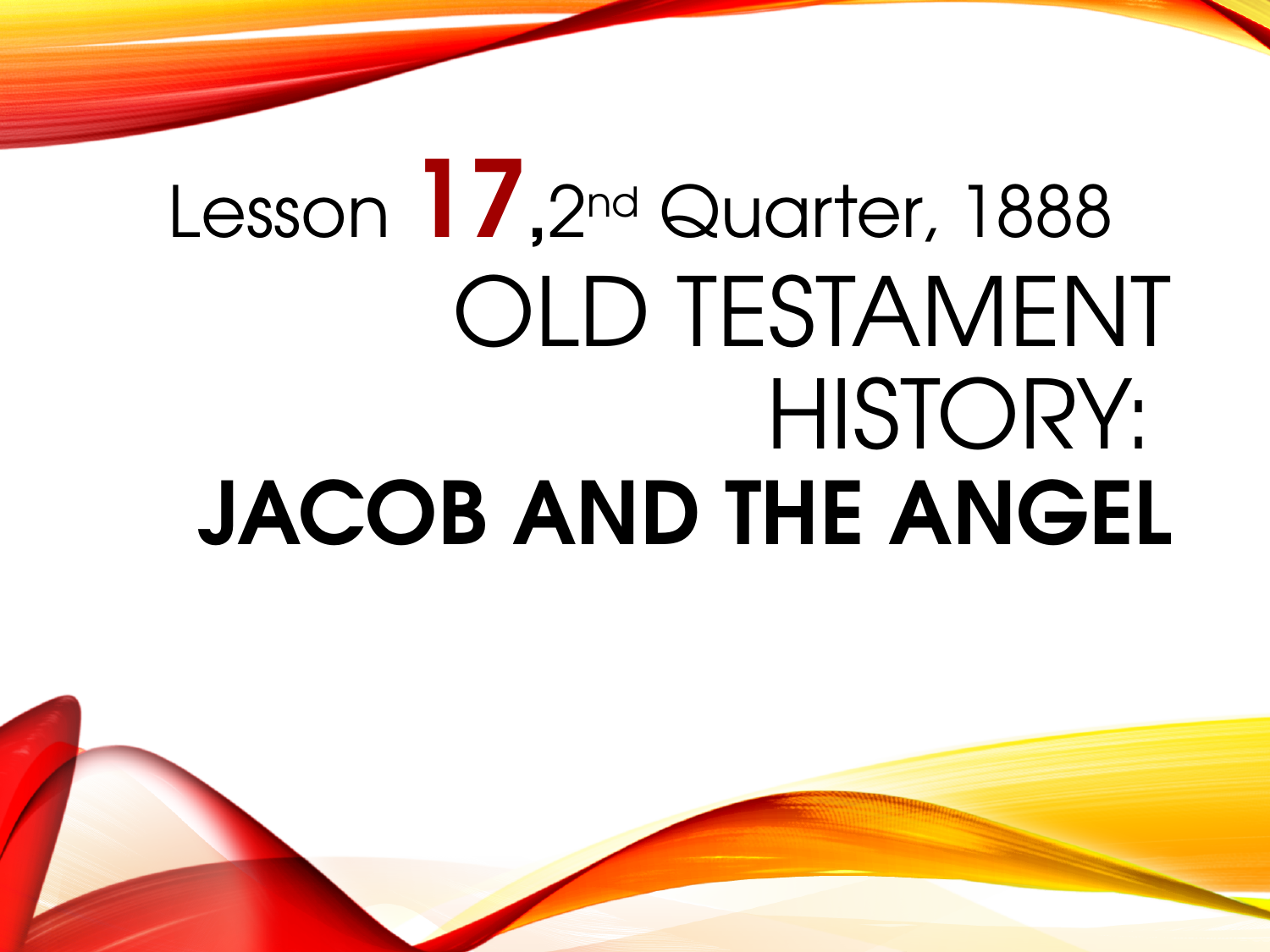

Lesson 17,2nd Quarter, 1888
# Old Testament History: Jacob and the Angel